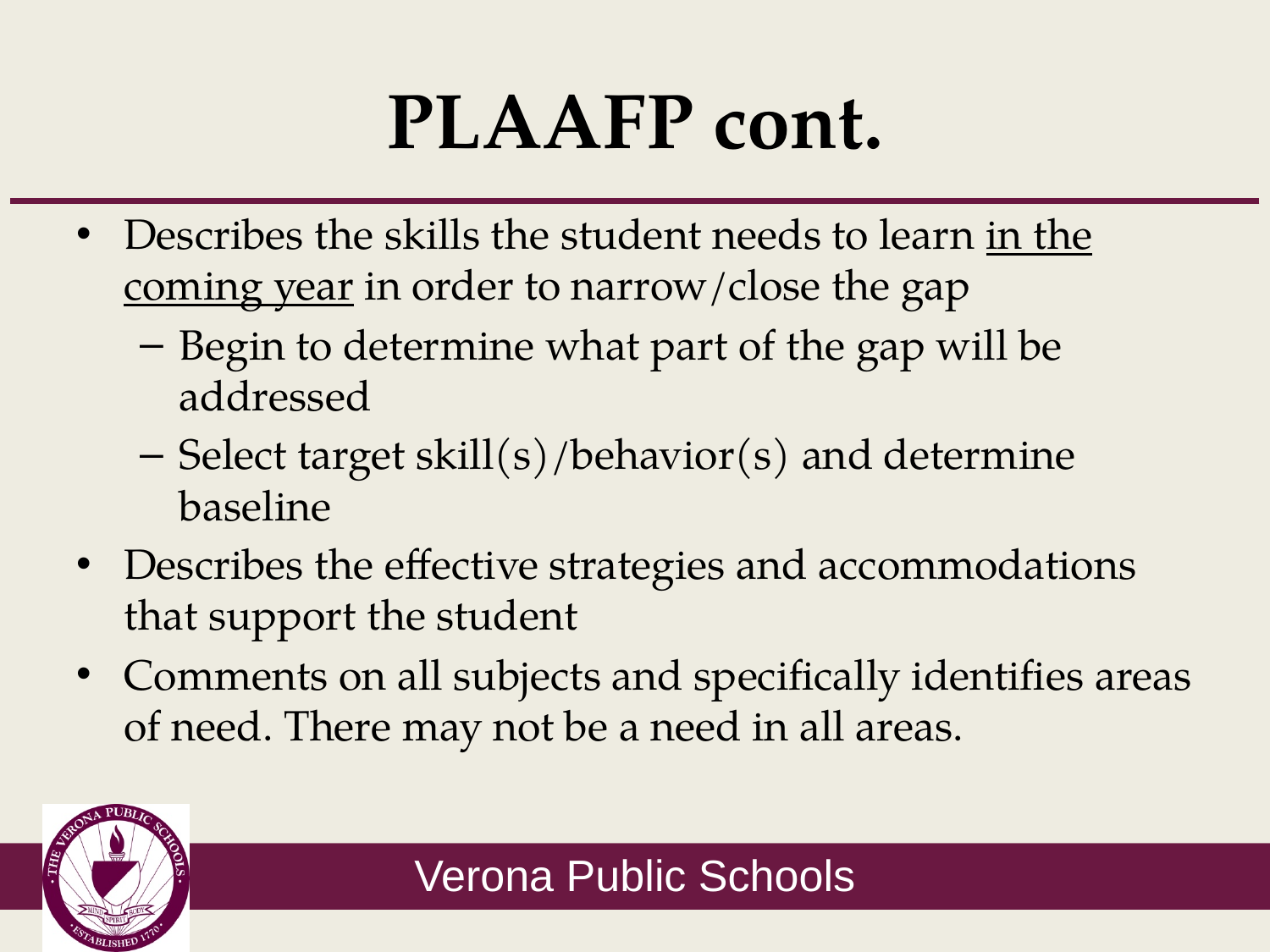

# PLAAFP cont.
Describes the skills the student needs to learn in the coming year in order to narrow/close the gap
Begin to determine what part of the gap will be addressed
Select target skill(s)/behavior(s) and determine baseline
Describes the effective strategies and accommodations that support the student
Comments on all subjects and specifically identifies areas of need. There may not be a need in all areas.